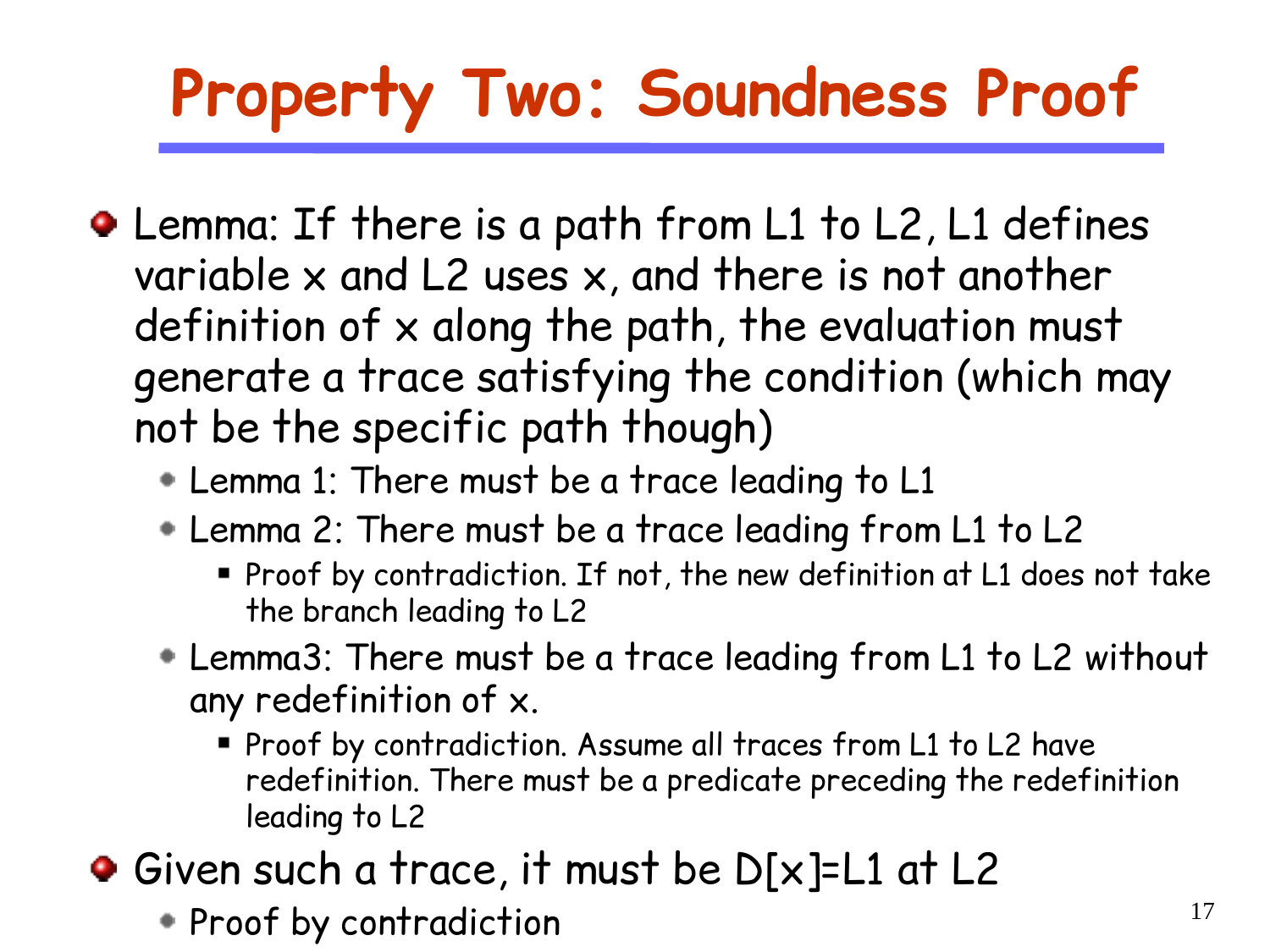

# Property Two: Soundness Proof
Lemma: If there is a path from L1 to L2, L1 defines variable x and L2 uses x, and there is not another definition of x along the path, the evaluation must generate a trace satisfying the condition (which may not be the specific path though)
Lemma 1: There must be a trace leading to L1
Lemma 2: There must be a trace leading from L1 to L2
Proof by contradiction. If not, the new definition at L1 does not take the branch leading to L2
Lemma3: There must be a trace leading from L1 to L2 without any redefinition of x.
Proof by contradiction. Assume all traces from L1 to L2 have redefinition. There must be a predicate preceding the redefinition leading to L2
Given such a trace, it must be D[x]=L1 at L2
Proof by contradiction